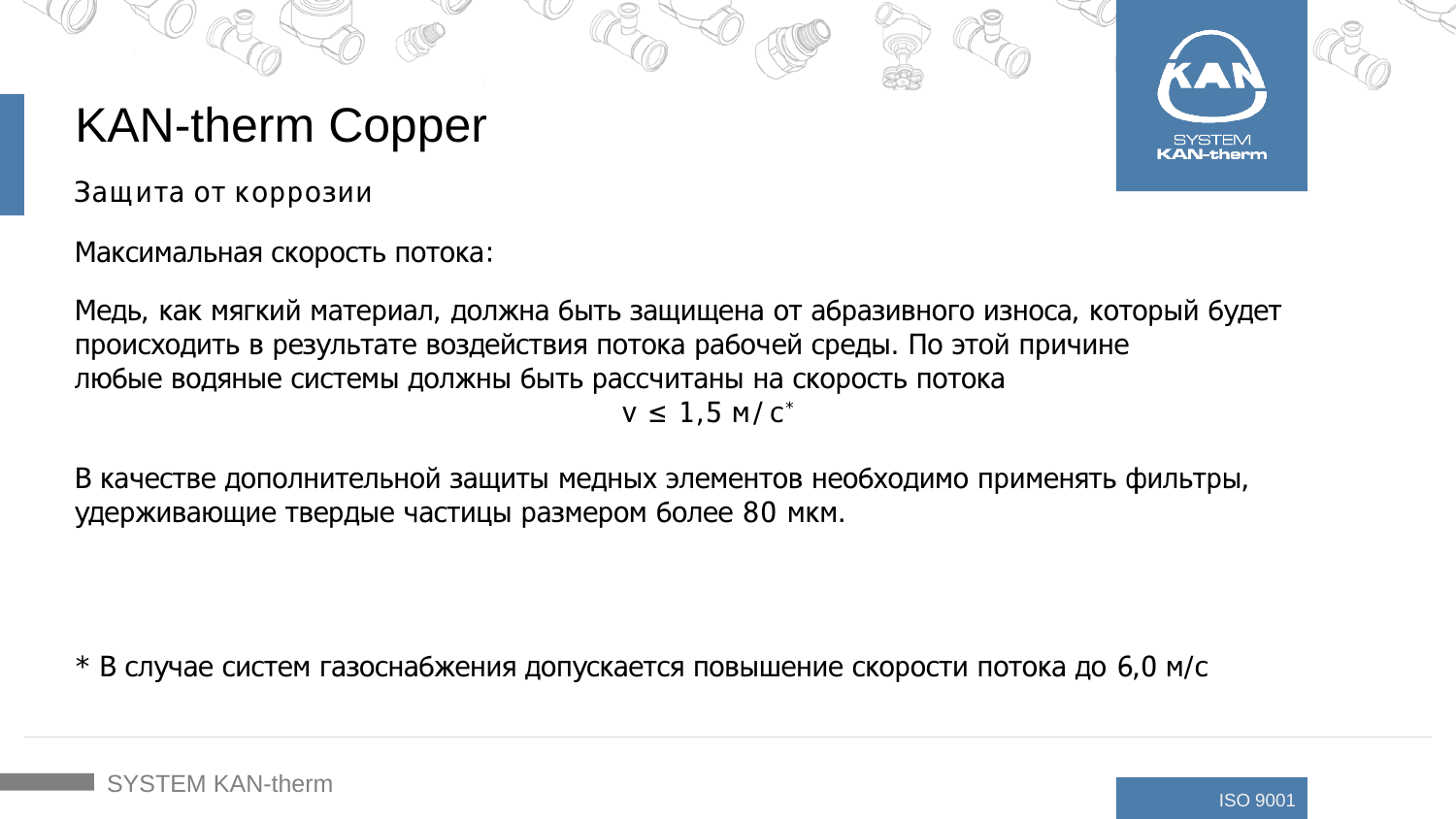

# KAN-therm Copper
Защита от коррозии
Максимальная скорость потока:
Медь, как мягкий материал, должна быть защищена от абразивного износа, который будет происходить в результате воздействия потока рабочей среды. По этой причине
любые водяные системы должны быть рассчитаны на скорость потока
v ≤ 1,5 м/с*
В качестве дополнительной защиты медных элементов необходимо применять фильтры, удерживающие твердые частицы размером более 80 мкм.
* В случае систем газоснабжения допускается повышение скорости потока до 6,0 м/с